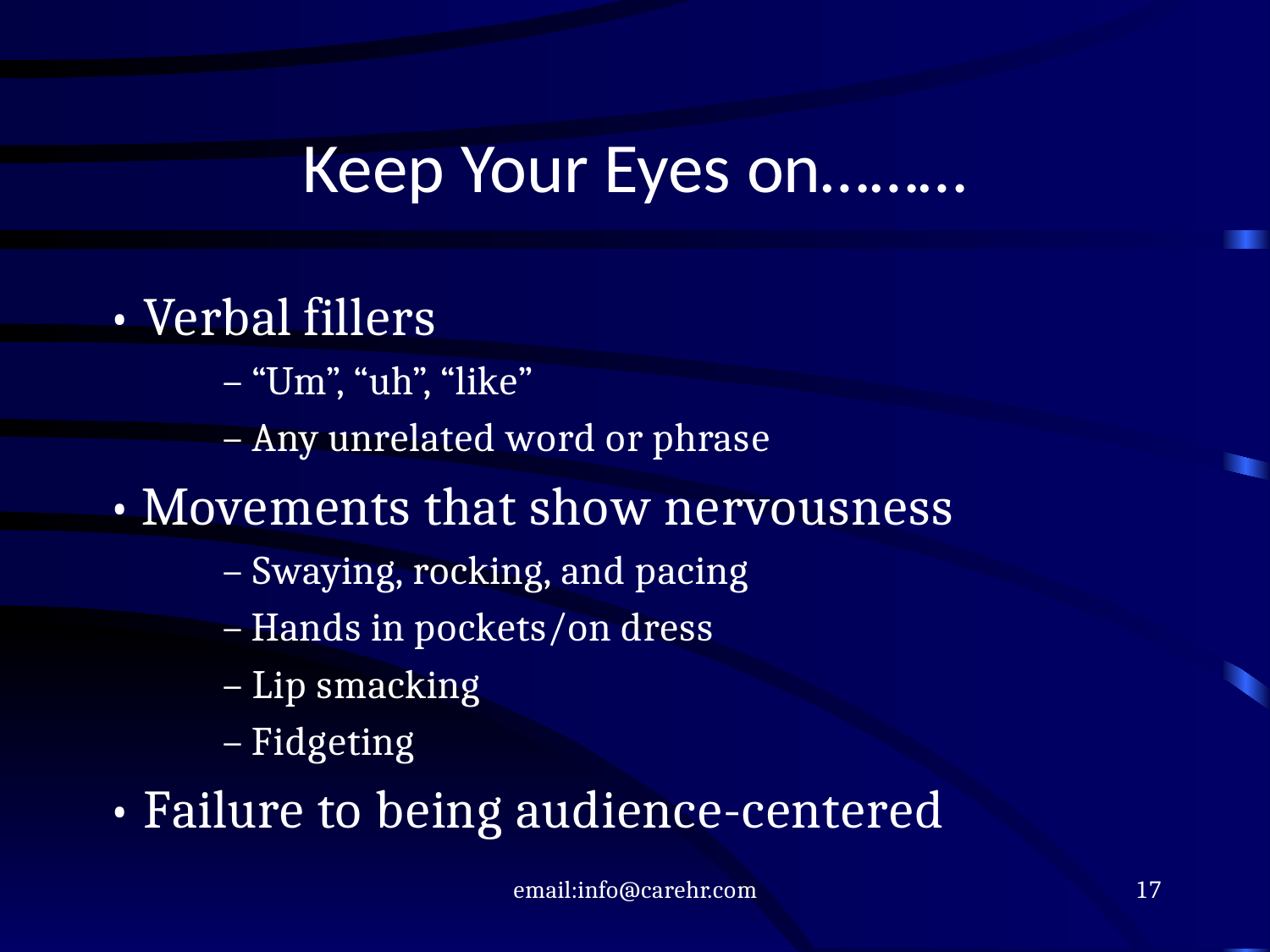

# Keep Your Eyes on………
• Verbal fillers
– “Um”, “uh”, “like”
– Any unrelated word or phrase
• Movements that show nervousness
– Swaying, rocking, and pacing
– Hands in pockets/on dress
– Lip smacking
– Fidgeting
• Failure to being audience-centered
email:info@carehr.com
17